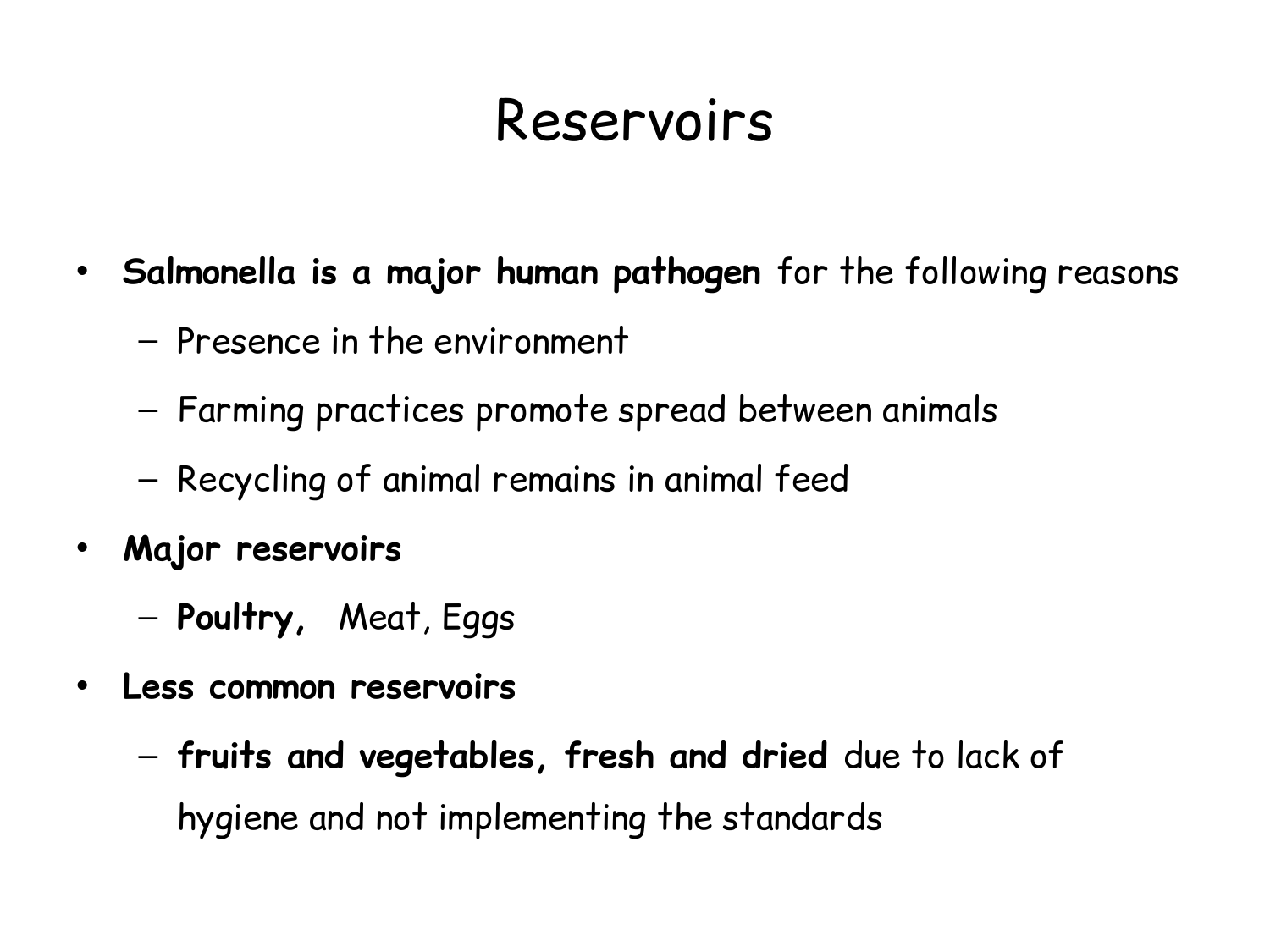

# Reservoirs
Salmonella is a major human pathogen for the following reasons
Presence in the environment
Farming practices promote spread between animals
Recycling of animal remains in animal feed
Major reservoirs
Poultry,  Meat, Eggs
Less common reservoirs
fruits and vegetables, fresh and dried due to lack of hygiene and not implementing the standards